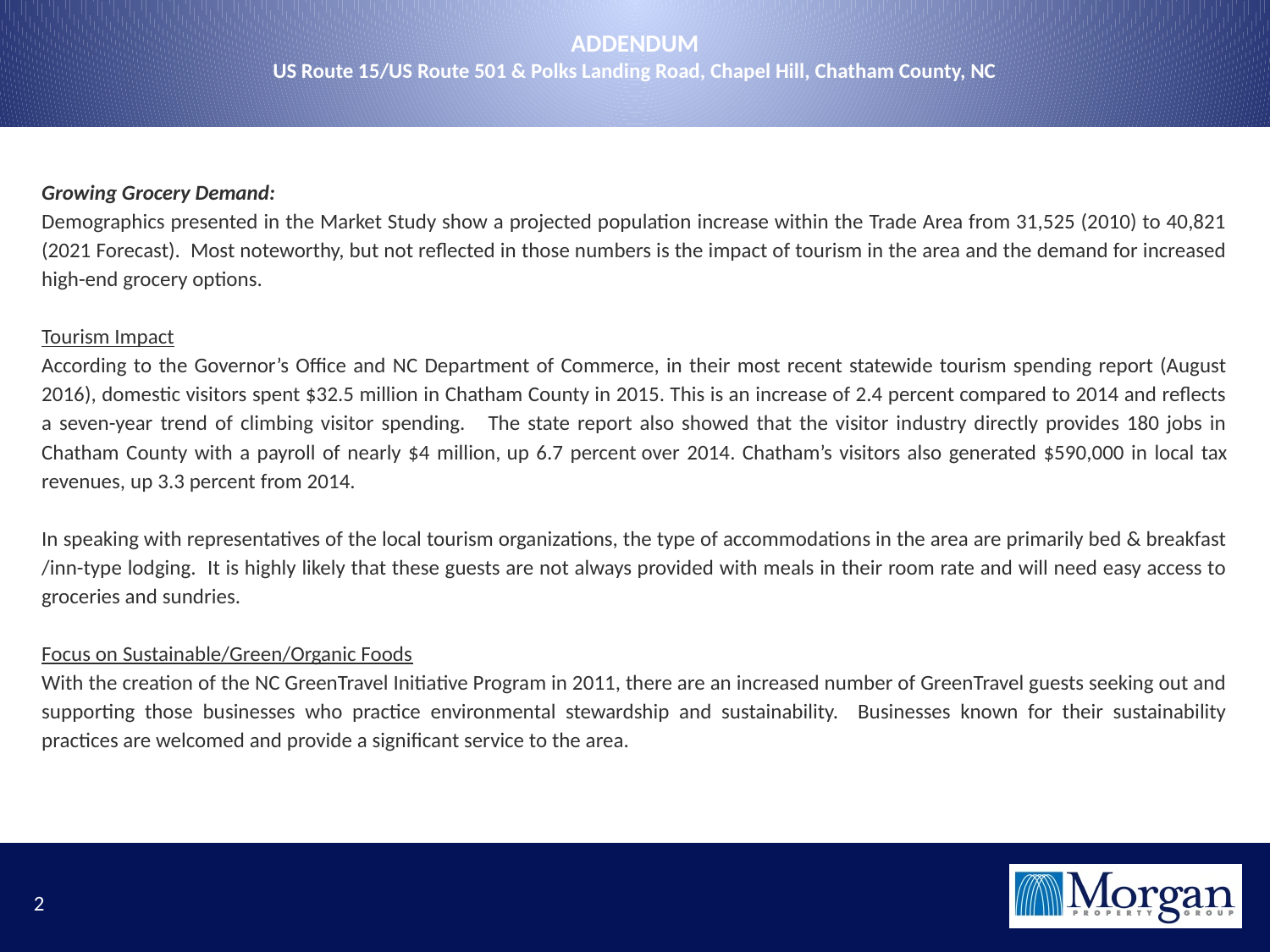

ADDENDUM
US Route 15/US Route 501 & Polks Landing Road, Chapel Hill, Chatham County, NC

Growing Grocery Demand:
Demographics presented in the Market Study show a projected population increase within the Trade Area from 31,525 (2010) to 40,821 (2021 Forecast).  Most noteworthy, but not reflected in those numbers is the impact of tourism in the area and the demand for increased high-end grocery options.

Tourism Impact
According to the Governor’s Office and NC Department of Commerce, in their most recent statewide tourism spending report (August 2016), domestic visitors spent $32.5 million in Chatham County in 2015. This is an increase of 2.4 percent compared to 2014 and reflects a seven-year trend of climbing visitor spending.   The state report also showed that the visitor industry directly provides 180 jobs in Chatham County with a payroll of nearly $4 million, up 6.7 percent over 2014. Chatham’s visitors also generated $590,000 in local tax revenues, up 3.3 percent from 2014.

In speaking with representatives of the local tourism organizations, the type of accommodations in the area are primarily bed & breakfast /inn-type lodging.  It is highly likely that these guests are not always provided with meals in their room rate and will need easy access to groceries and sundries.

Focus on Sustainable/Green/Organic Foods
With the creation of the NC GreenTravel Initiative Program in 2011, there are an increased number of GreenTravel guests seeking out and supporting those businesses who practice environmental stewardship and sustainability.  Businesses known for their sustainability practices are welcomed and provide a significant service to the area.

2